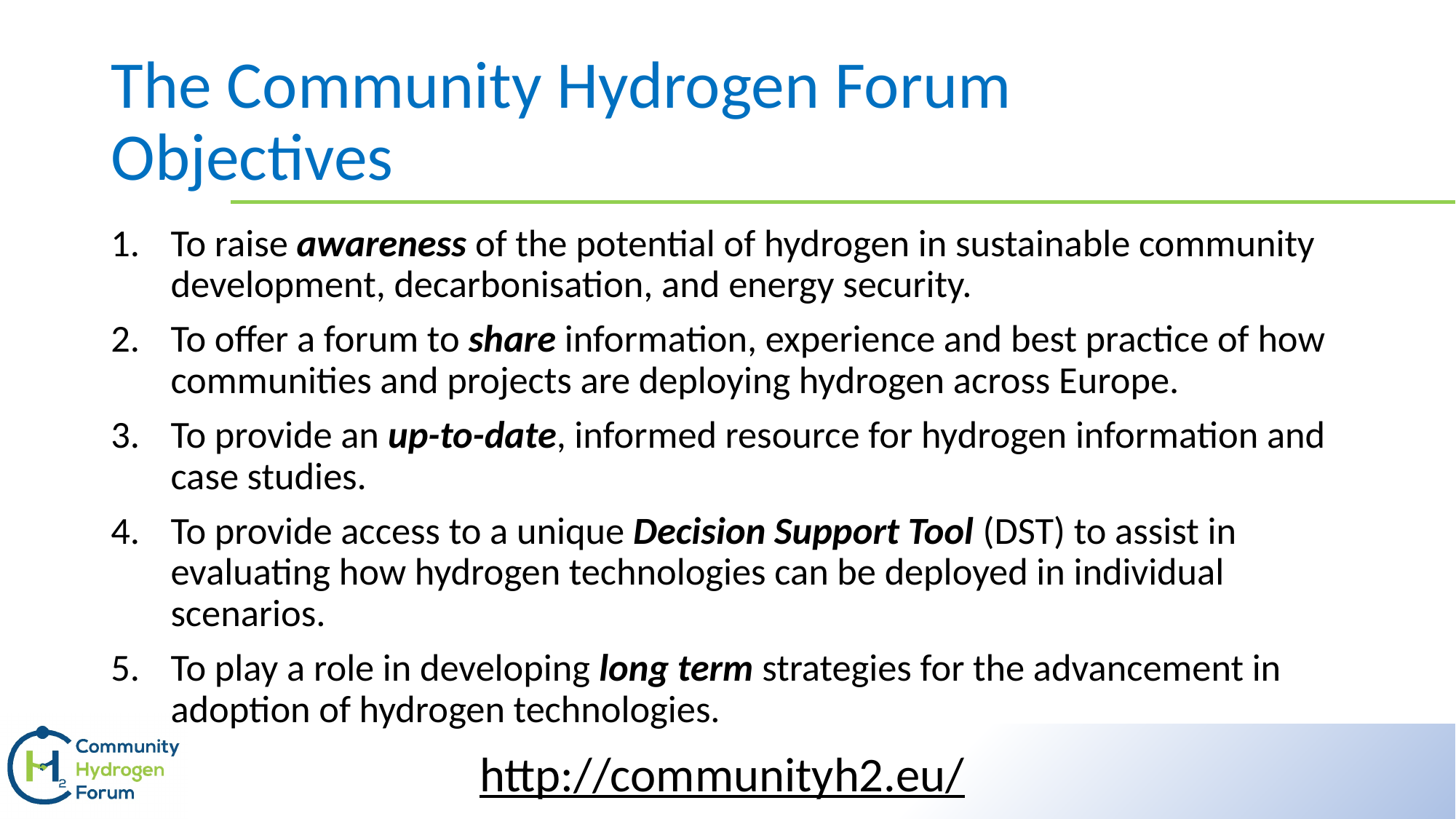

# The Community Hydrogen Forum Objectives
To raise awareness of the potential of hydrogen in sustainable community development, decarbonisation, and energy security.
To offer a forum to share information, experience and best practice of how communities and projects are deploying hydrogen across Europe.
To provide an up-to-date, informed resource for hydrogen information and case studies.
To provide access to a unique Decision Support Tool (DST) to assist in evaluating how hydrogen technologies can be deployed in individual scenarios.
To play a role in developing long term strategies for the advancement in adoption of hydrogen technologies.

http://communityh2.eu/